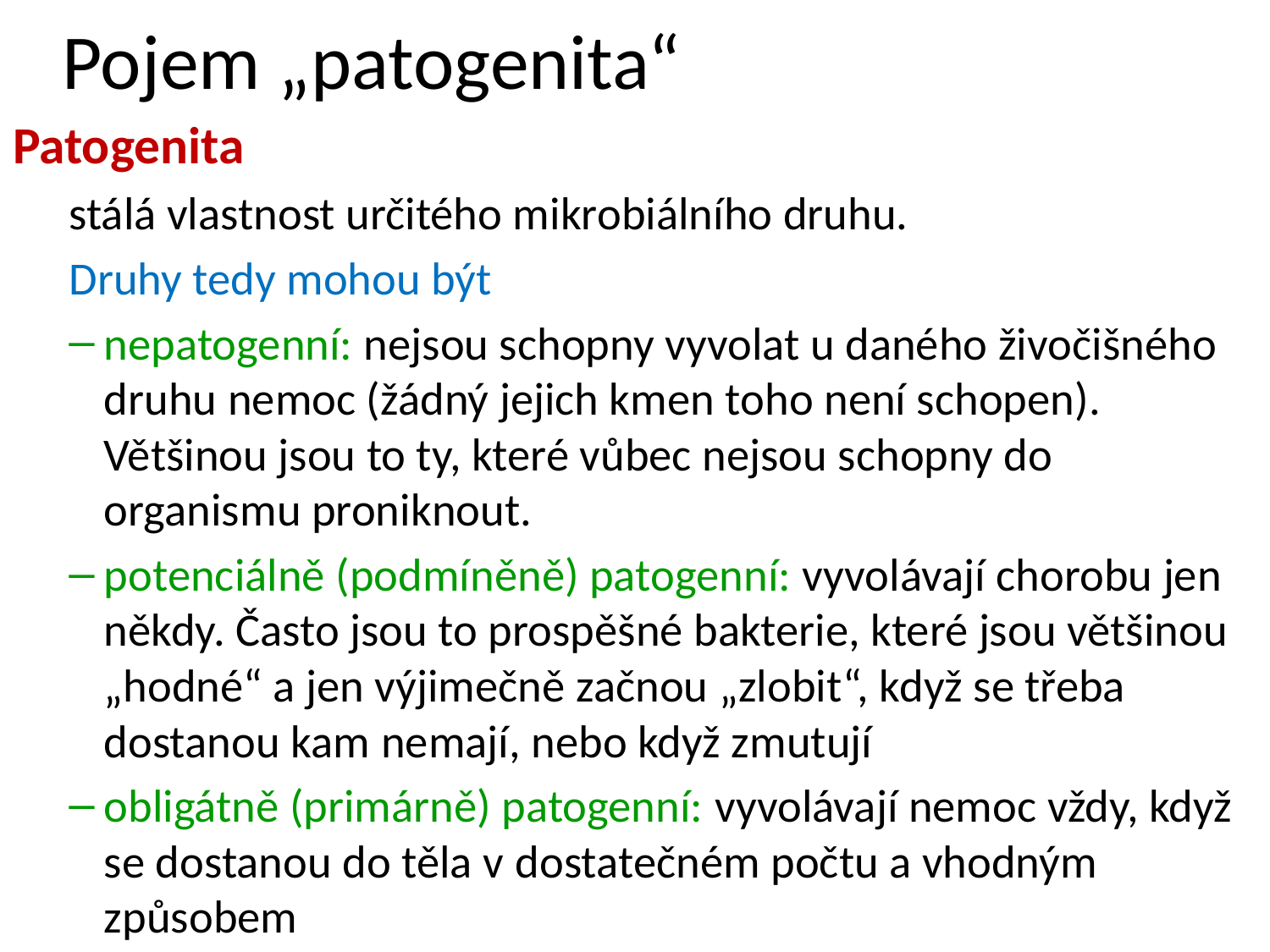

# Pojem „patogenita“
Patogenita
stálá vlastnost určitého mikrobiálního druhu.
Druhy tedy mohou být
nepatogenní: nejsou schopny vyvolat u daného živočišného druhu nemoc (žádný jejich kmen toho není schopen). Většinou jsou to ty, které vůbec nejsou schopny do organismu proniknout.
potenciálně (podmíněně) patogenní: vyvolávají chorobu jen někdy. Často jsou to prospěšné bakterie, které jsou většinou „hodné“ a jen výjimečně začnou „zlobit“, když se třeba dostanou kam nemají, nebo když zmutují
obligátně (primárně) patogenní: vyvolávají nemoc vždy, když se dostanou do těla v dostatečném počtu a vhodným způsobem